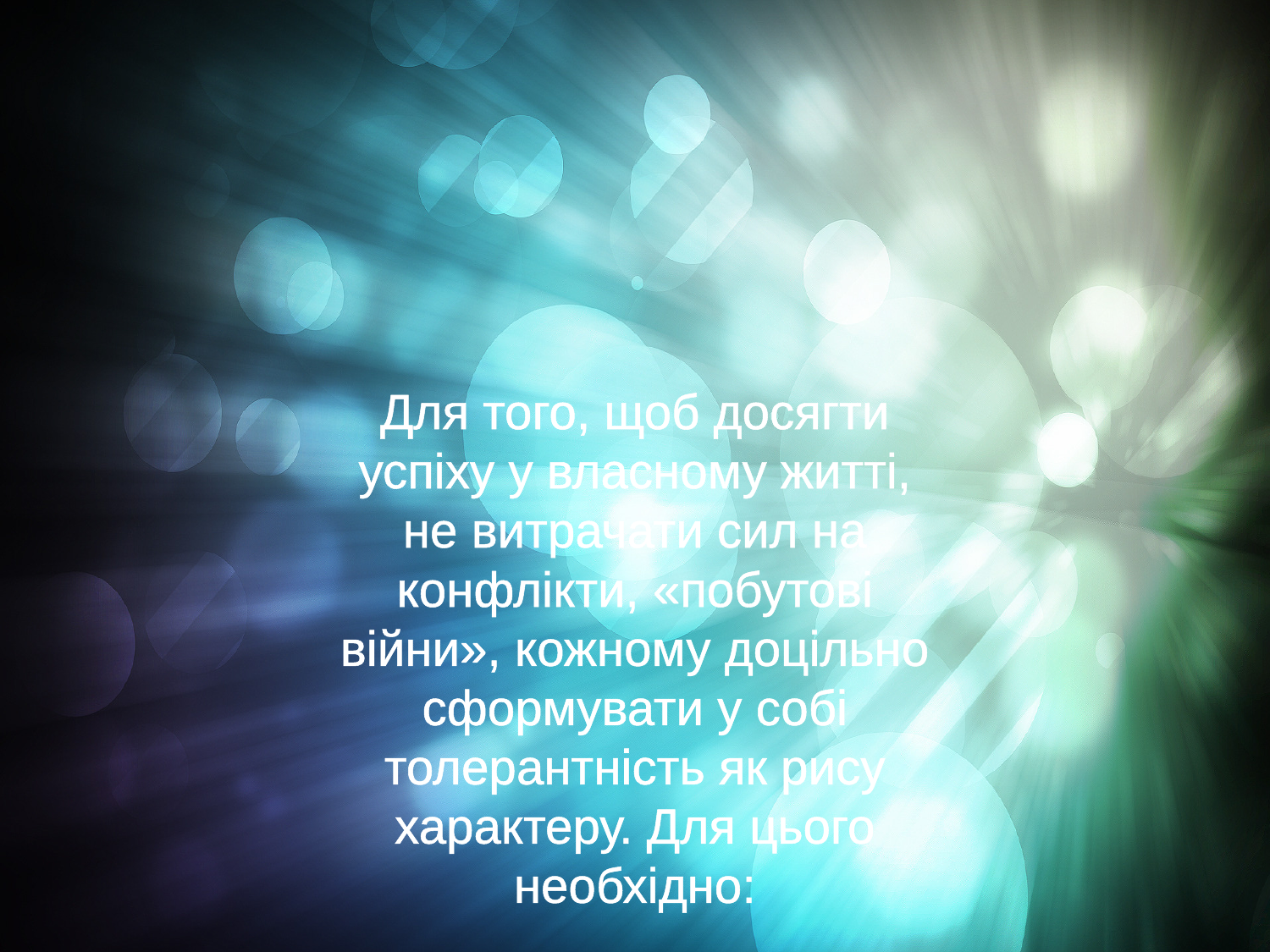

Для того, щоб досягти успіху у власному житті, не витрачати сил на конфлікти, «побутові війни», кожному доцільно сформувати у собі толерантність як рису характеру. Для цього необхідно: